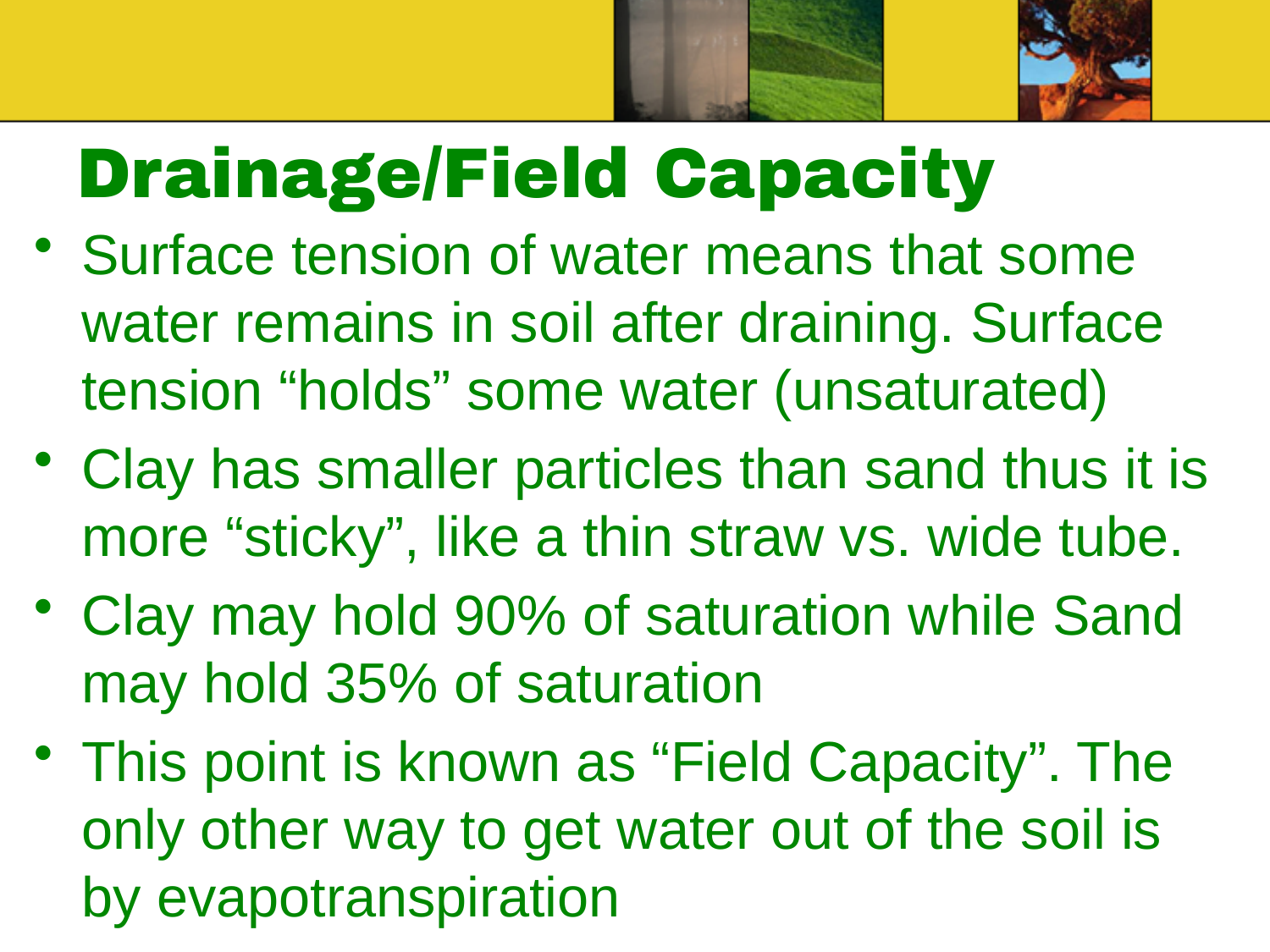

# Drainage/Field Capacity
Surface tension of water means that some water remains in soil after draining. Surface tension “holds” some water (unsaturated)
Clay has smaller particles than sand thus it is more “sticky”, like a thin straw vs. wide tube.
Clay may hold 90% of saturation while Sand may hold 35% of saturation
This point is known as “Field Capacity”. The only other way to get water out of the soil is by evapotranspiration